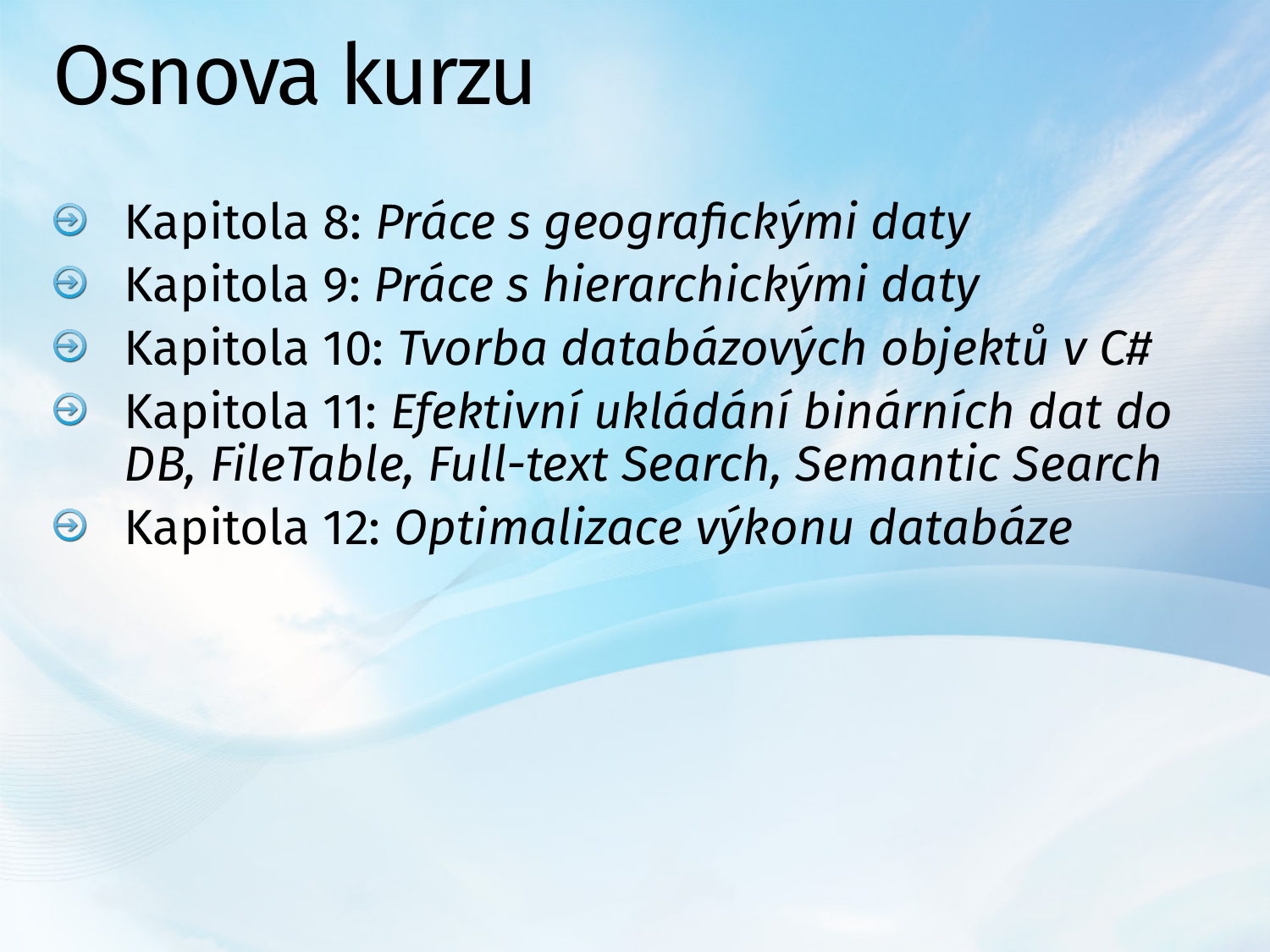

# Osnova kurzu
Kapitola 8: Práce s geografickými daty
Kapitola 9: Práce s hierarchickými daty
Kapitola 10: Tvorba databázových objektů v C#
Kapitola 11: Efektivní ukládání binárních dat do DB, FileTable, Full-text Search, Semantic Search
Kapitola 12: Optimalizace výkonu databáze